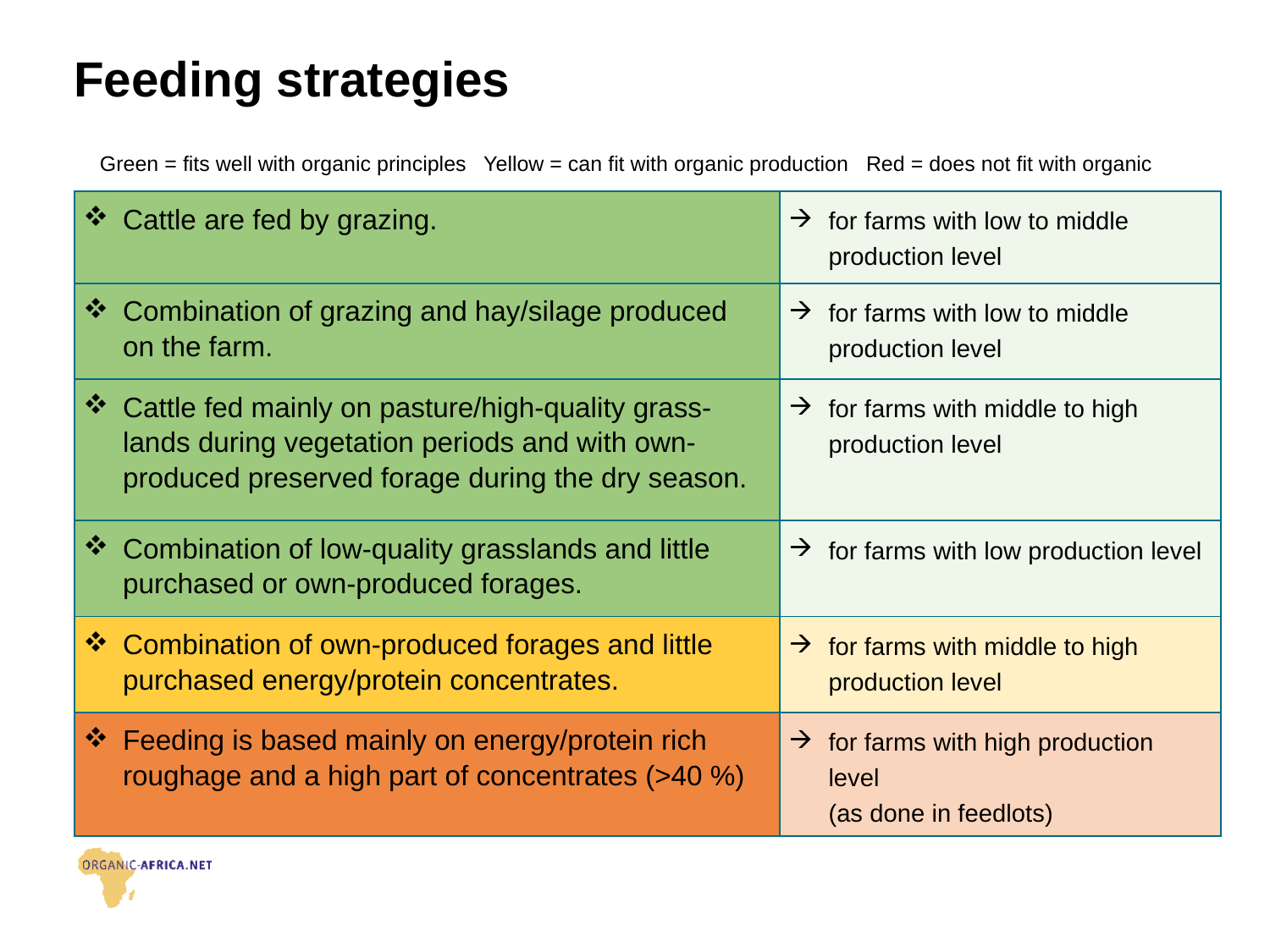

# Feeding strategies
Green = fits well with organic principles   Yellow = can fit with organic production   Red = does not fit with organic

| Cattle are fed by grazing. | for farms with low to middle production level |
| --- | --- |
| Combination of grazing and hay/silage produced on the farm. | for farms with low to middle production level |
| Cattle fed mainly on pasture/high-quality grass-lands during vegetation periods and with own-produced preserved forage during the dry season. | for farms with middle to high production level |
| Combination of low-quality grasslands and little purchased or own-produced forages. | for farms with low production level |
| Combination of own-produced forages and little purchased energy/protein concentrates. | for farms with middle to high production level |
| Feeding is based mainly on energy/protein rich roughage and a high part of concentrates (>40 %) | for farms with high production level (as done in feedlots) |